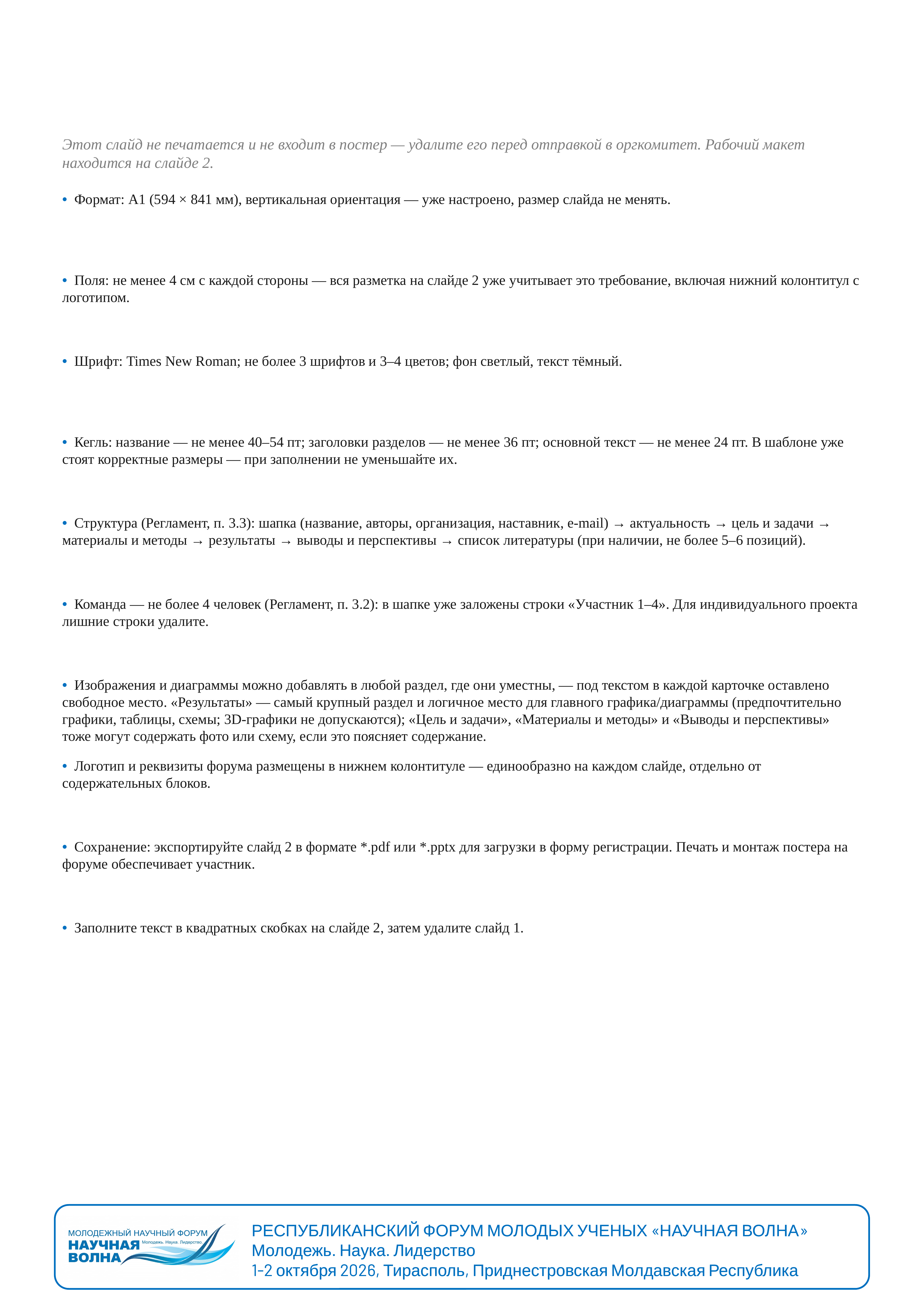

Этот слайд не печатается и не входит в постер — удалите его перед отправкой в оргкомитет. Рабочий макет находится на слайде 2.
•  Формат: А1 (594 × 841 мм), вертикальная ориентация — уже настроено, размер слайда не менять.
•  Поля: не менее 4 см с каждой стороны — вся разметка на слайде 2 уже учитывает это требование, включая нижний колонтитул с логотипом.
•  Шрифт: Times New Roman; не более 3 шрифтов и 3–4 цветов; фон светлый, текст тёмный.
•  Кегль: название — не менее 40–54 пт; заголовки разделов — не менее 36 пт; основной текст — не менее 24 пт. В шаблоне уже стоят корректные размеры — при заполнении не уменьшайте их.
•  Структура (Регламент, п. 3.3): шапка (название, авторы, организация, наставник, e-mail) → актуальность → цель и задачи → материалы и методы → результаты → выводы и перспективы → список литературы (при наличии, не более 5–6 позиций).
•  Команда — не более 4 человек (Регламент, п. 3.2): в шапке уже заложены строки «Участник 1–4». Для индивидуального проекта лишние строки удалите.
•  Изображения и диаграммы можно добавлять в любой раздел, где они уместны, — под текстом в каждой карточке оставлено свободное место. «Результаты» — самый крупный раздел и логичное место для главного графика/диаграммы (предпочтительно графики, таблицы, схемы; 3D-графики не допускаются); «Цель и задачи», «Материалы и методы» и «Выводы и перспективы» тоже могут содержать фото или схему, если это поясняет содержание.
•  Логотип и реквизиты форума размещены в нижнем колонтитуле — единообразно на каждом слайде, отдельно от содержательных блоков.
•  Сохранение: экспортируйте слайд 2 в формате *.pdf или *.pptx для загрузки в форму регистрации. Печать и монтаж постера на форуме обеспечивает участник.
•  Заполните текст в квадратных скобках на слайде 2, затем удалите слайд 1.